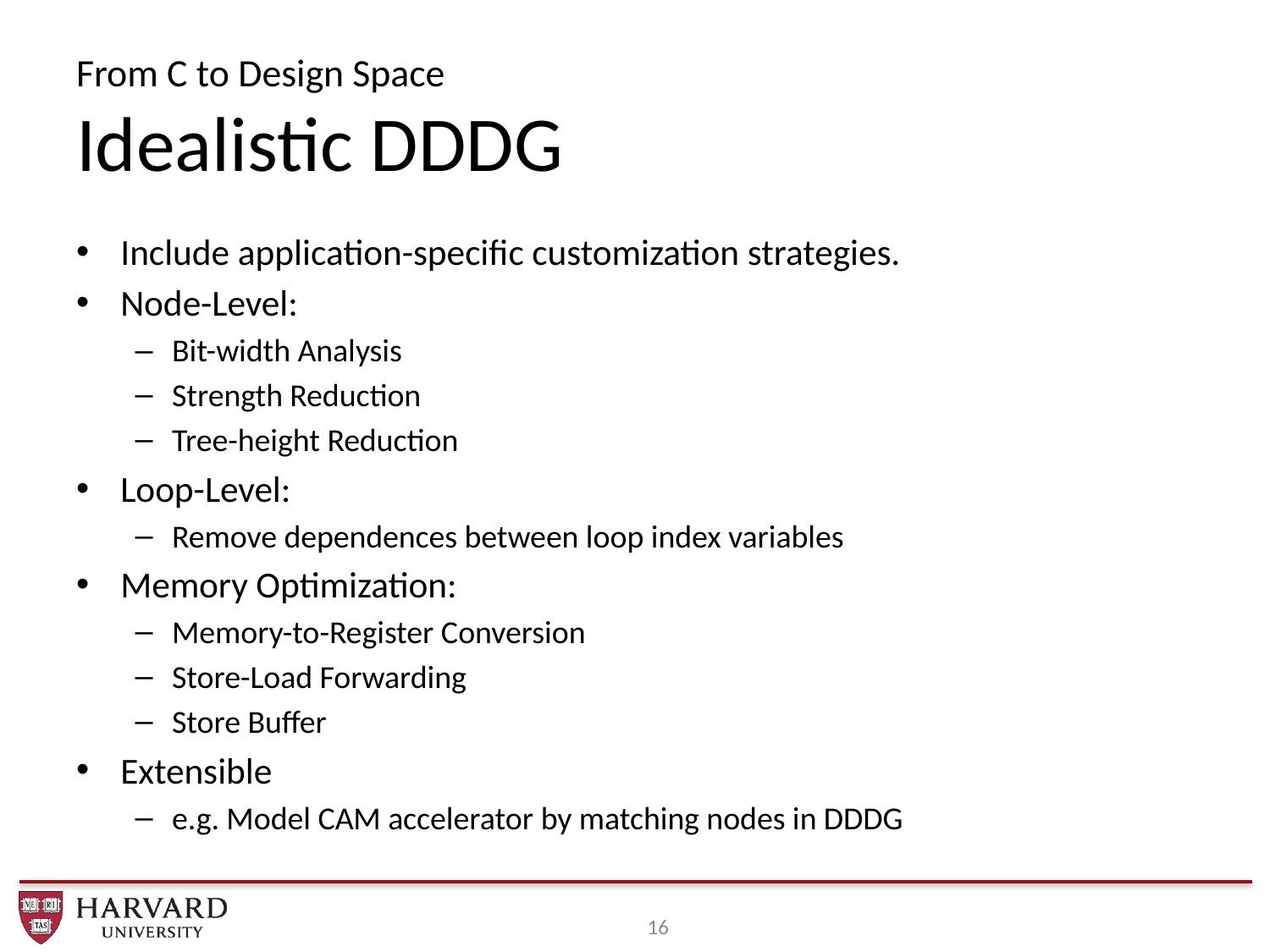

# From C to Design Space Idealistic DDDG
Include application-specific customization strategies.
Node-Level:
Bit-width Analysis
Strength Reduction
Tree-height Reduction
Loop-Level:
Remove dependences between loop index variables
Memory Optimization:
Memory-to-Register Conversion
Store-Load Forwarding
Store Buffer
Extensible
e.g. Model CAM accelerator by matching nodes in DDDG

16